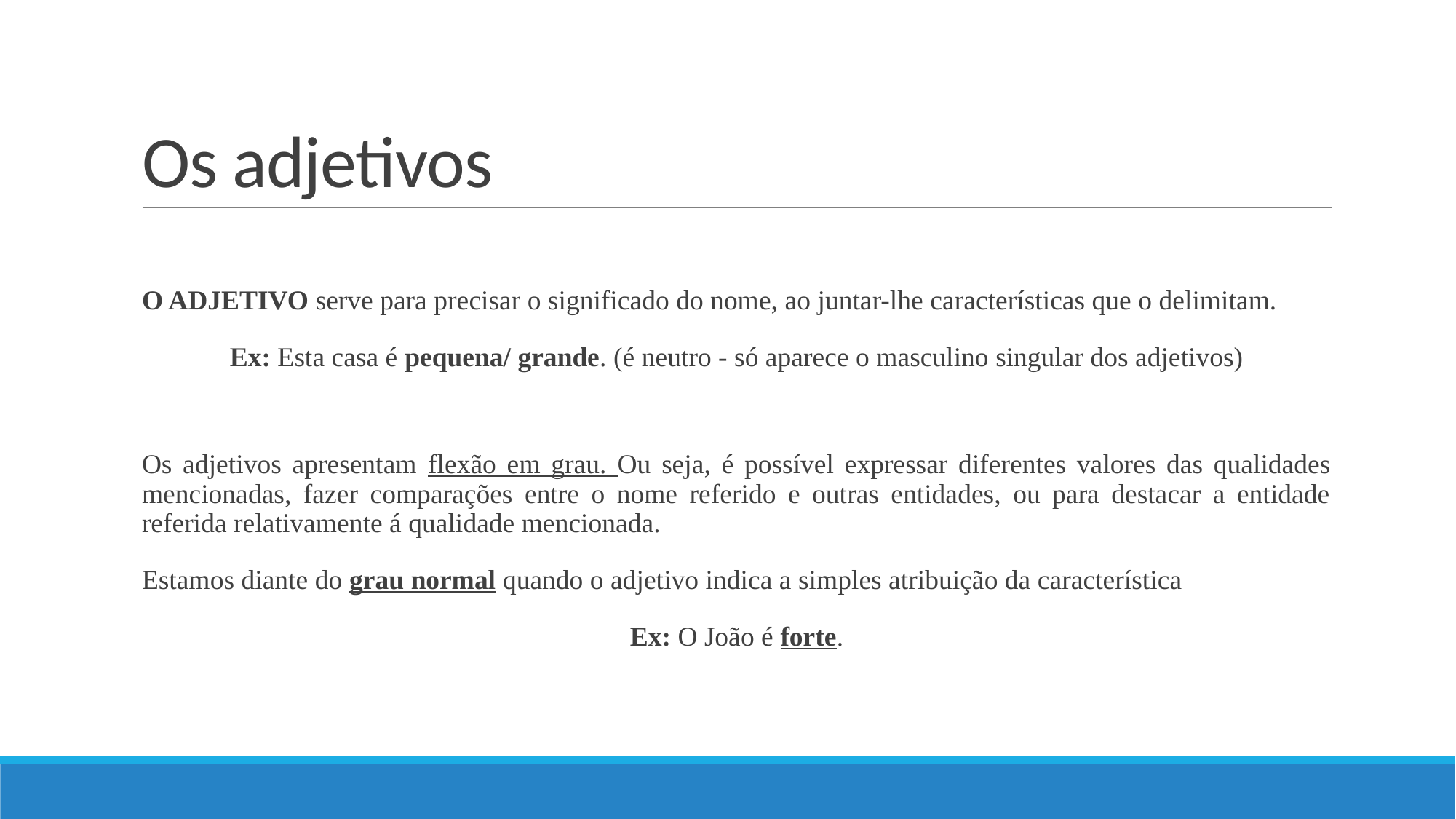

# Os adjetivos

O ADJETIVO serve para precisar o significado do nome, ao juntar-lhe características que o delimitam.
Ex: Esta casa é pequena/ grande. (é neutro - só aparece o masculino singular dos adjetivos)

Os adjetivos apresentam flexão em grau. Ou seja, é possível expressar diferentes valores das qualidades mencionadas, fazer comparações entre o nome referido e outras entidades, ou para destacar a entidade referida relativamente á qualidade mencionada.
Estamos diante do grau normal quando o adjetivo indica a simples atribuição da característica
Ex: O João é forte.